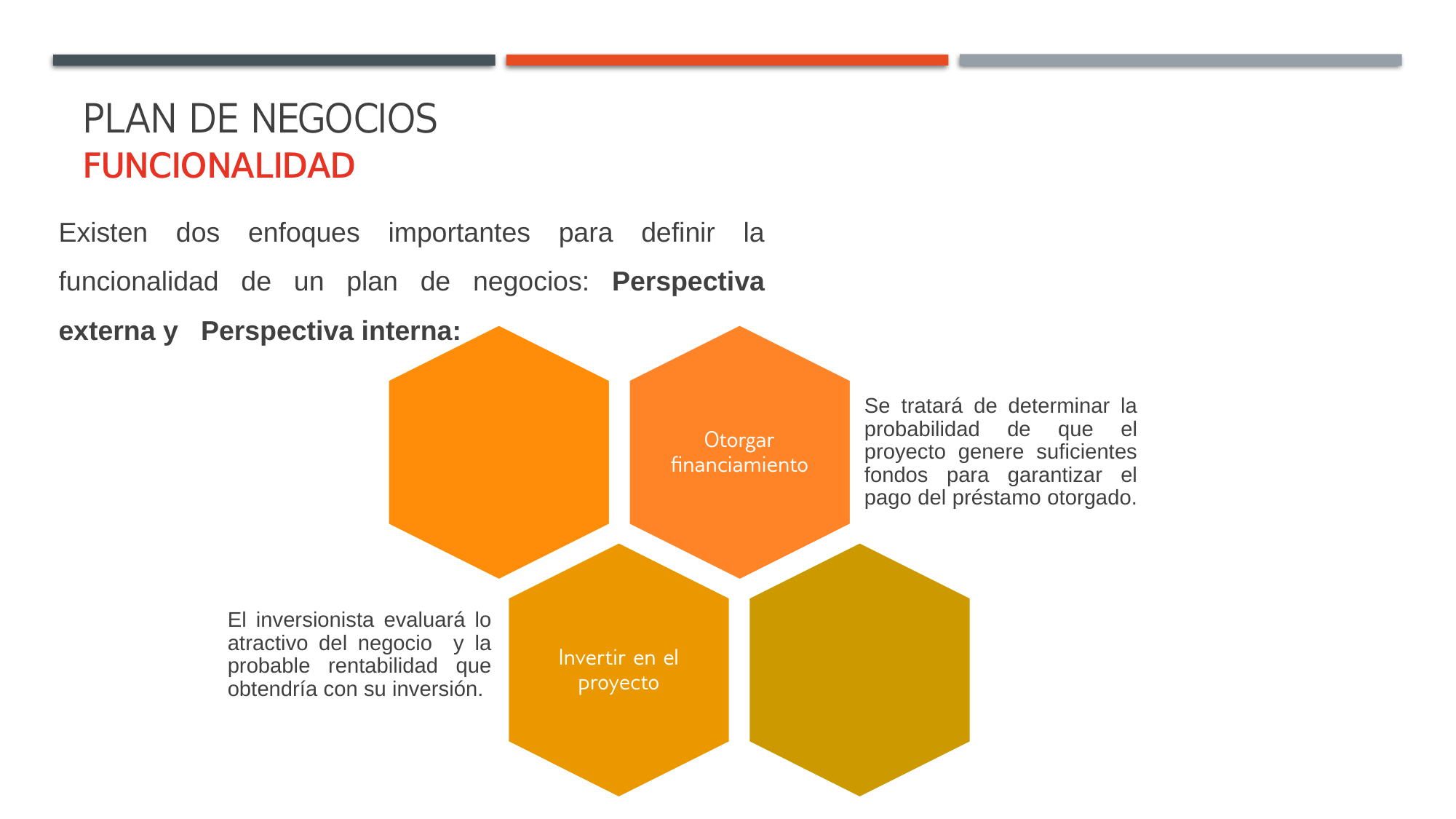

Plan de negocios
Funcionalidad

Existen dos enfoques importantes para definir la funcionalidad de un plan de negocios: Perspectiva externa y   Perspectiva interna:

Otorgar financiamiento
Se tratará de determinar la probabilidad de que el proyecto genere suficientes fondos para garantizar el pago del préstamo otorgado.

Invertir en el proyecto
El inversionista evaluará lo atractivo del negocio  y la probable rentabilidad que obtendría con su inversión.